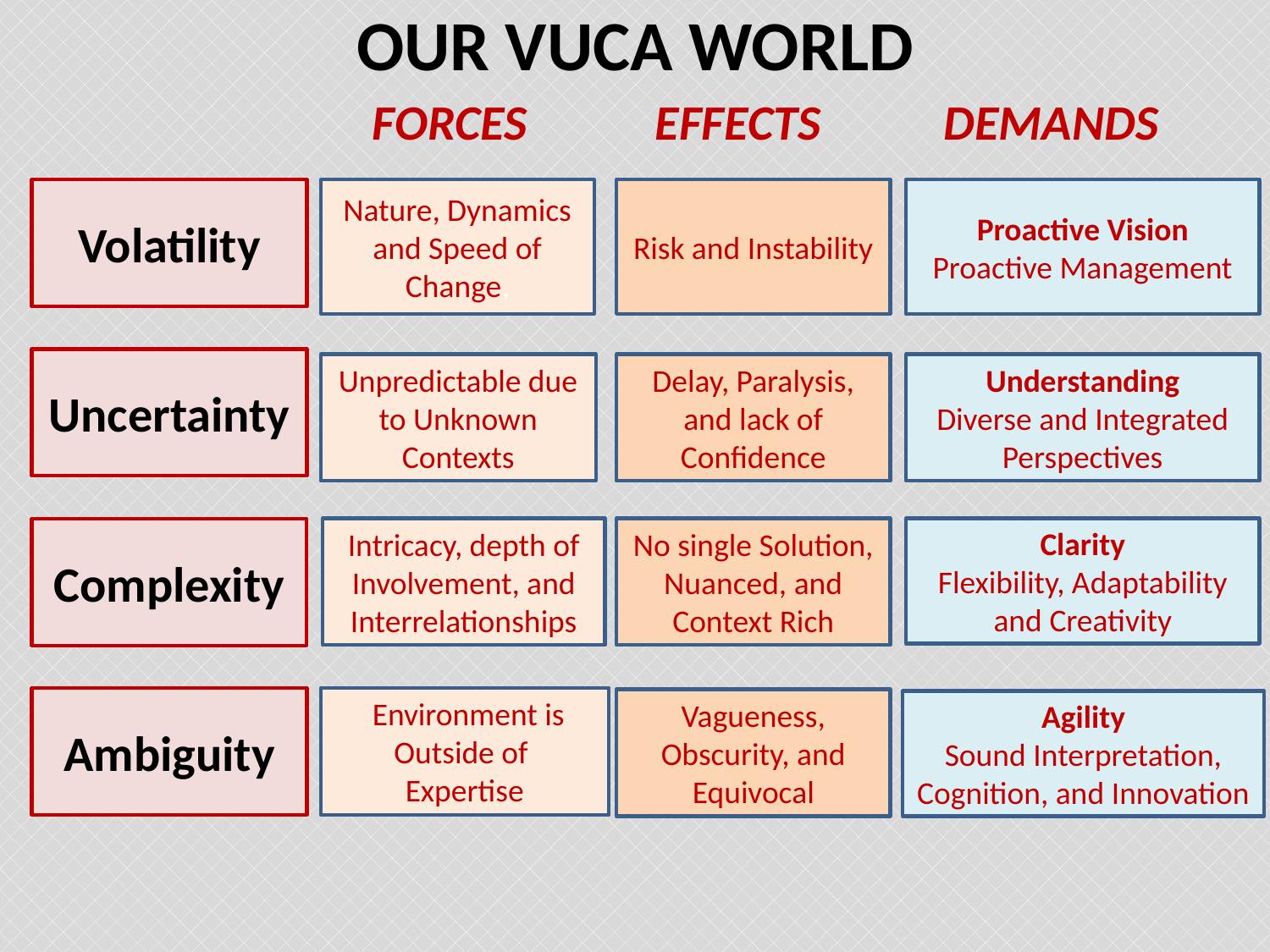

# OUR VUCA WORLD
FORCES
EFFECTS
DEMANDS

Volatility
Nature, Dynamics and Speed of Change,
Risk and Instability
Proactive Vision
Proactive Management
Uncertainty

Understanding
Diverse and Integrated Perspectives

Unpredictable due to Unknown Contexts
Delay, Paralysis, and lack of Confidence
Clarity
Flexibility, Adaptability and Creativity
Intricacy, depth of Involvement, and Interrelationships
No single Solution, Nuanced, and Context Rich
Complexity
Ambiguity
 Environment is Outside of  Expertise
Vagueness, Obscurity, and Equivocal
Agility
Sound Interpretation,
Cognition, and Innovation